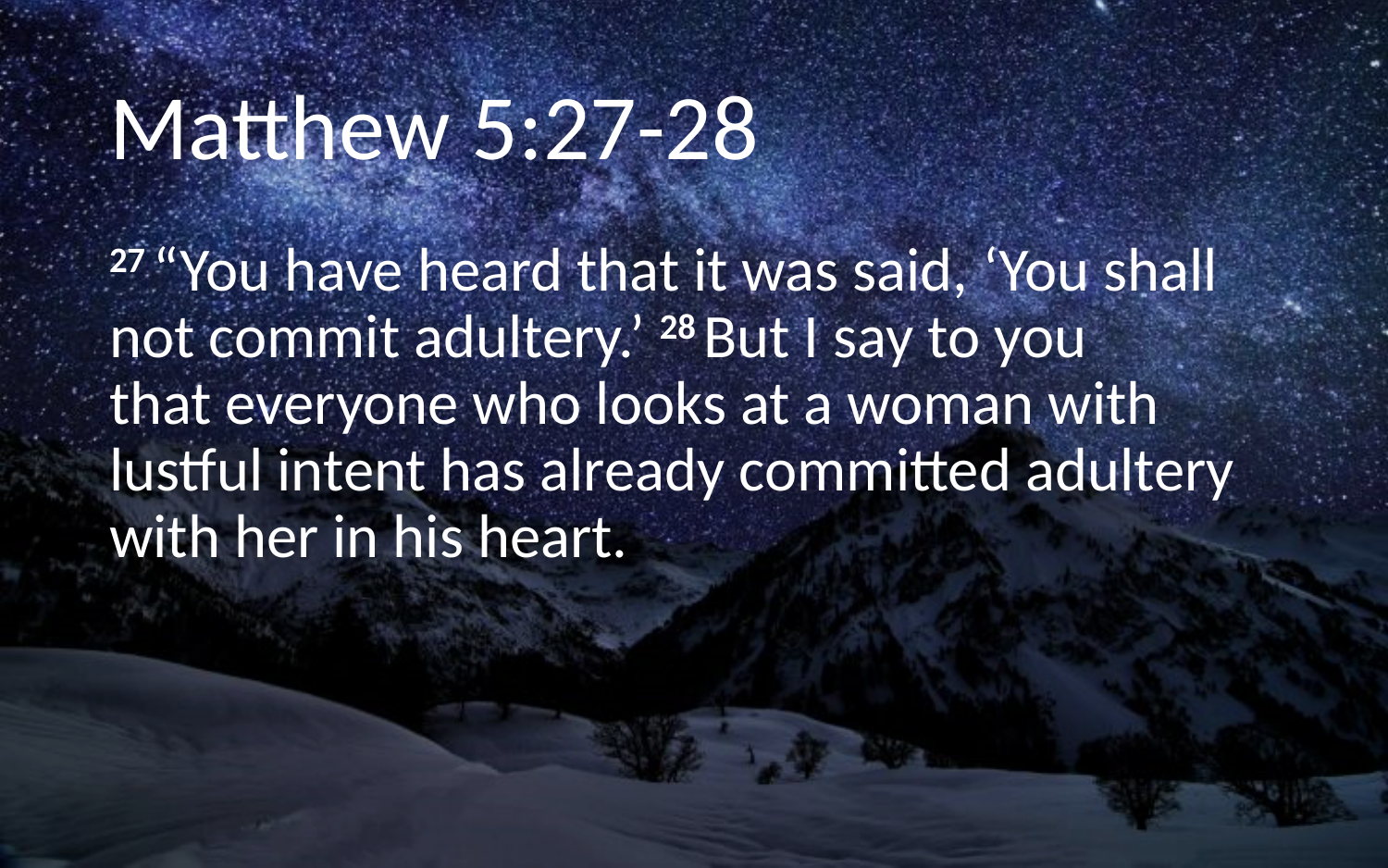

# Matthew 5:27-28
27 “You have heard that it was said, ‘You shall not commit adultery.’ 28 But I say to you that everyone who looks at a woman with lustful intent has already committed adultery with her in his heart.